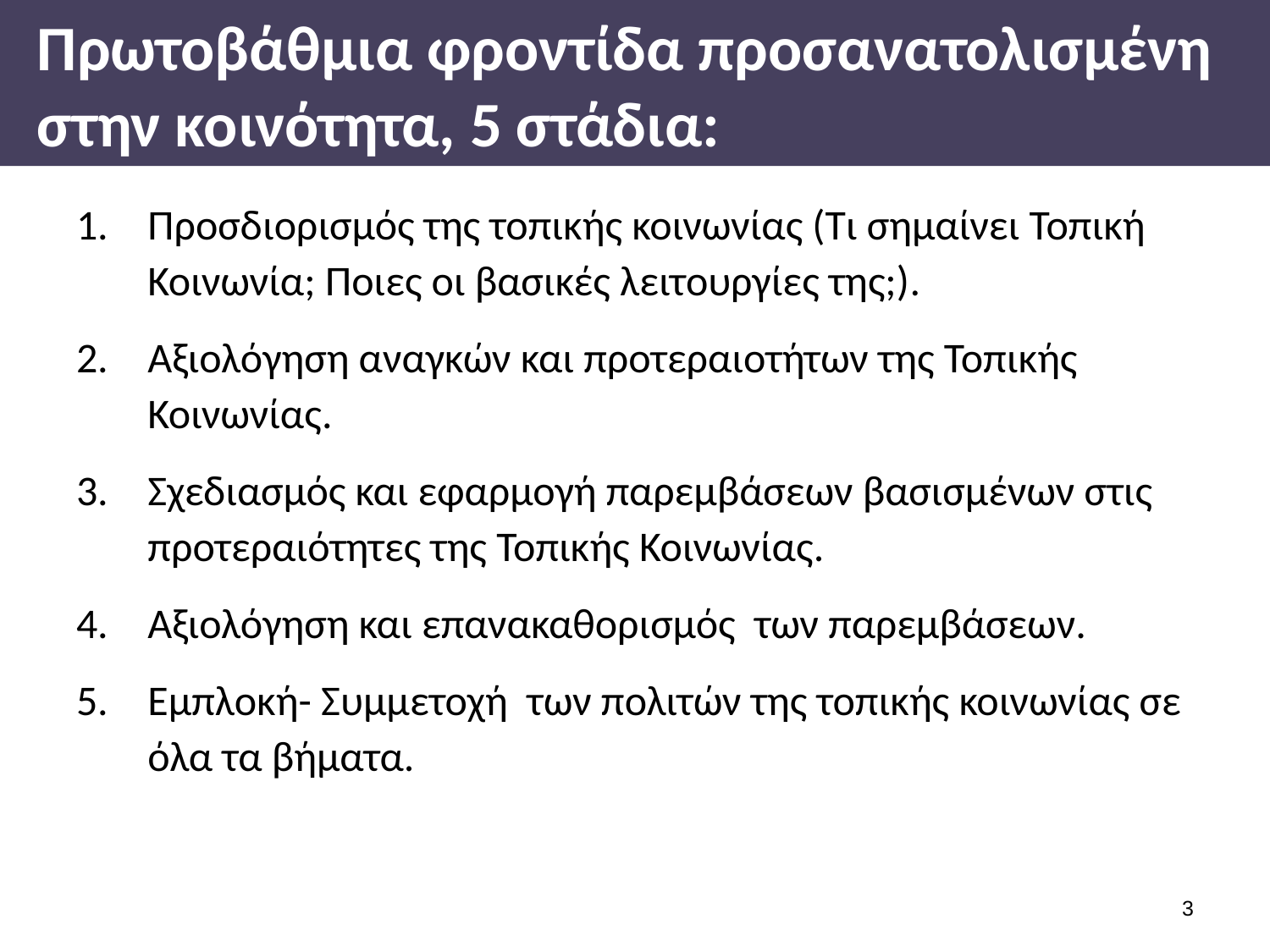

# Πρωτοβάθμια φροντίδα προσανατολισμένη στην κοινότητα, 5 στάδια:
Προσδιορισμός της τοπικής κοινωνίας (Τι σημαίνει Τοπική Κοινωνία; Ποιες οι βασικές λειτουργίες της;).
Αξιολόγηση αναγκών και προτεραιοτήτων της Τοπικής Κοινωνίας.
Σχεδιασμός και εφαρμογή παρεμβάσεων βασισμένων στις προτεραιότητες της Τοπικής Κοινωνίας.
Αξιολόγηση και επανακαθορισμός  των παρεμβάσεων.
Εμπλοκή- Συμμετοχή  των πολιτών της τοπικής κοινωνίας σε όλα τα βήματα.
3